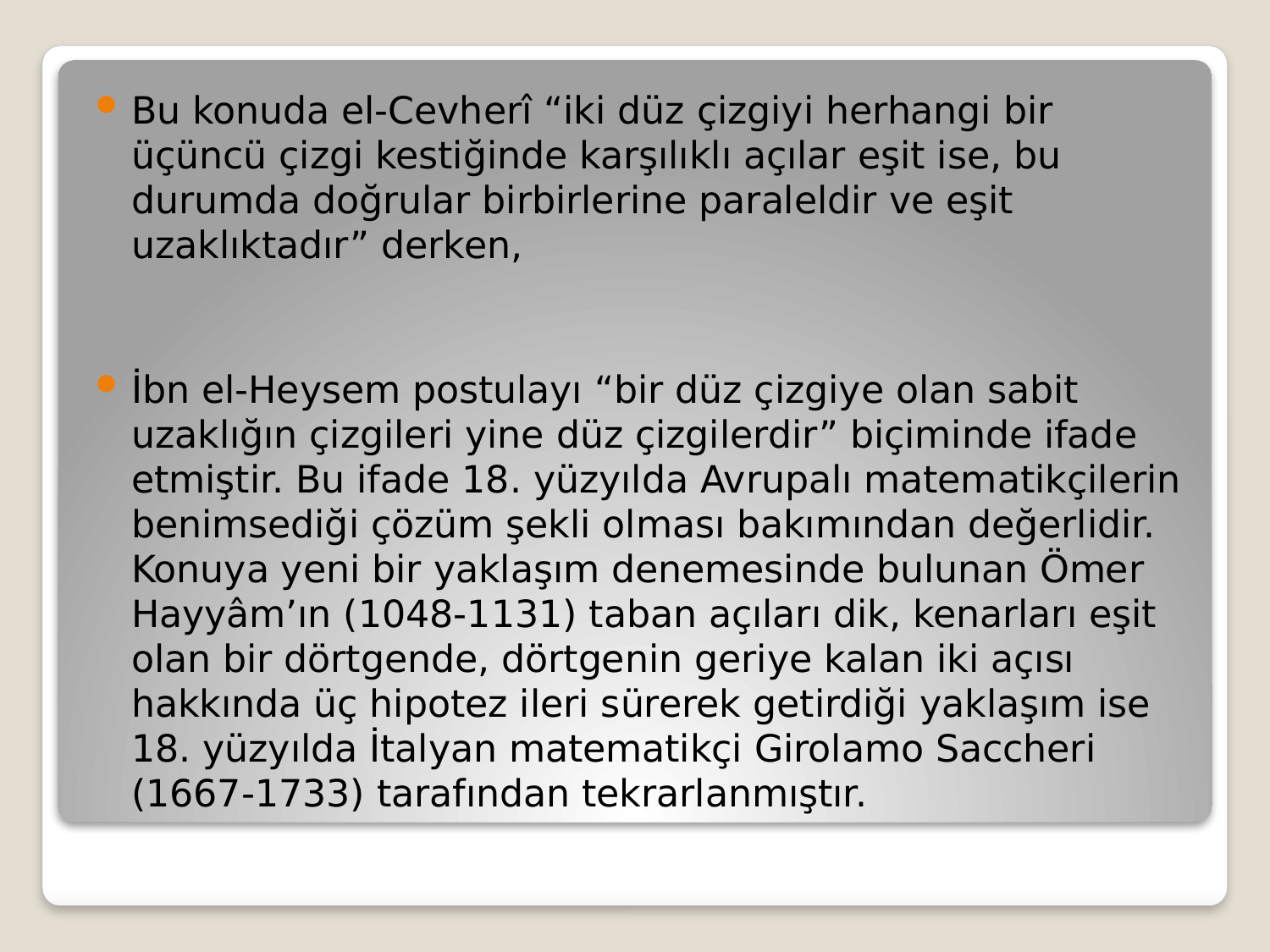

Bu konuda el-Cevherî “iki düz çizgiyi herhangi bir üçüncü çizgi kestiğinde karşılıklı açılar eşit ise, bu durumda doğrular birbirlerine paraleldir ve eşit uzaklıktadır” derken,

İbn el-Heysem postulayı “bir düz çizgiye olan sabit uzaklığın çizgileri yine düz çizgilerdir” biçiminde ifade etmiştir. Bu ifade 18. yüzyılda Avrupalı matematikçilerin benimsediği çözüm şekli olması bakımından değerlidir. Konuya yeni bir yaklaşım denemesinde bulunan Ömer Hayyâm’ın (1048-1131) taban açıları dik, kenarları eşit olan bir dörtgende, dörtgenin geriye kalan iki açısı hakkında üç hipotez ileri sürerek getirdiği yaklaşım ise 18. yüzyılda İtalyan matematikçi Girolamo Saccheri (1667-1733) tarafından tekrarlanmıştır.